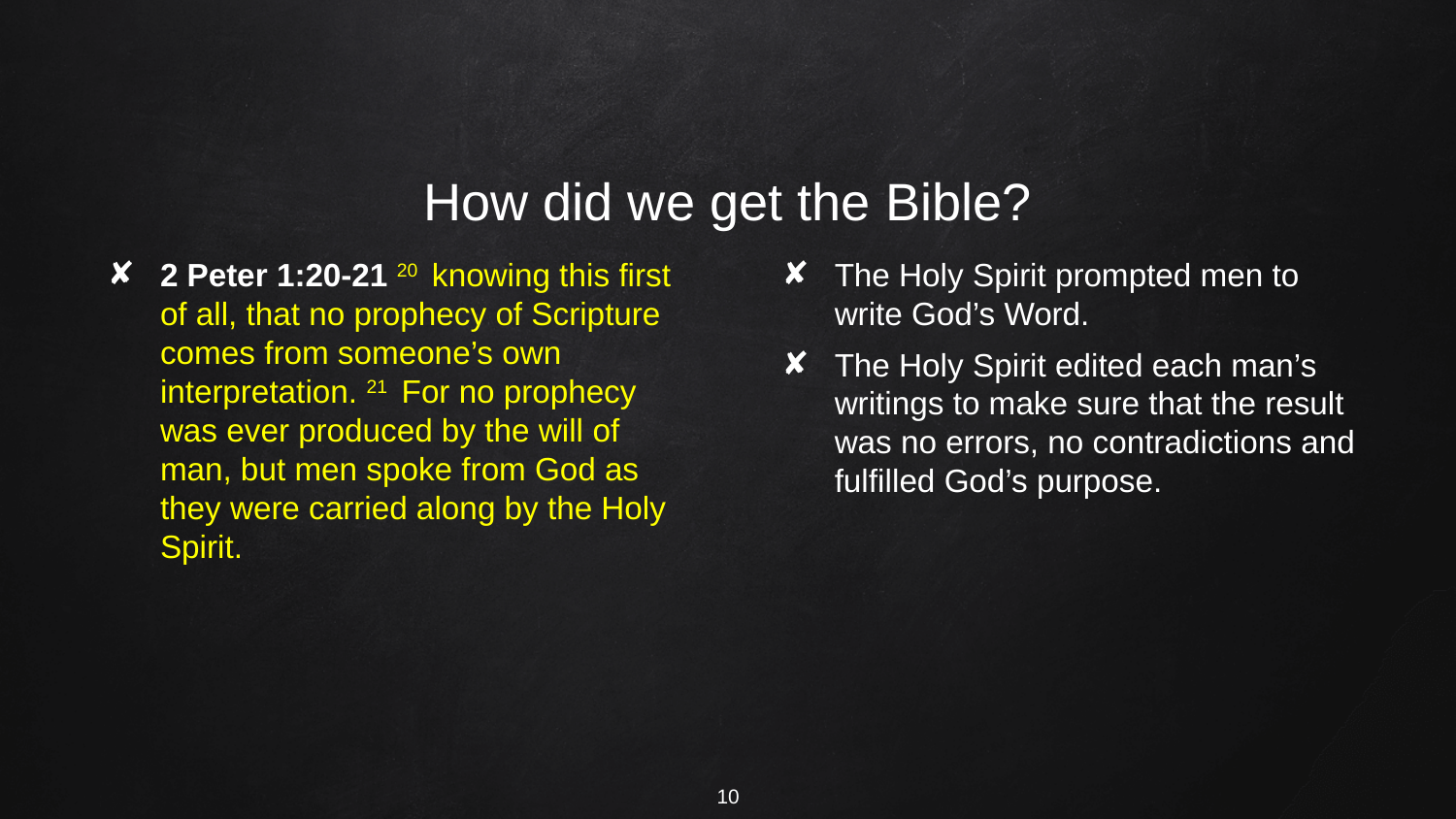

# How did we get the Bible?
2 Peter 1:20-21 20  knowing this first of all, that no prophecy of Scripture comes from someone’s own interpretation. 21  For no prophecy was ever produced by the will of man, but men spoke from God as they were carried along by the Holy Spirit.
The Holy Spirit prompted men to write God’s Word.
The Holy Spirit edited each man’s writings to make sure that the result was no errors, no contradictions and fulfilled God’s purpose.
10